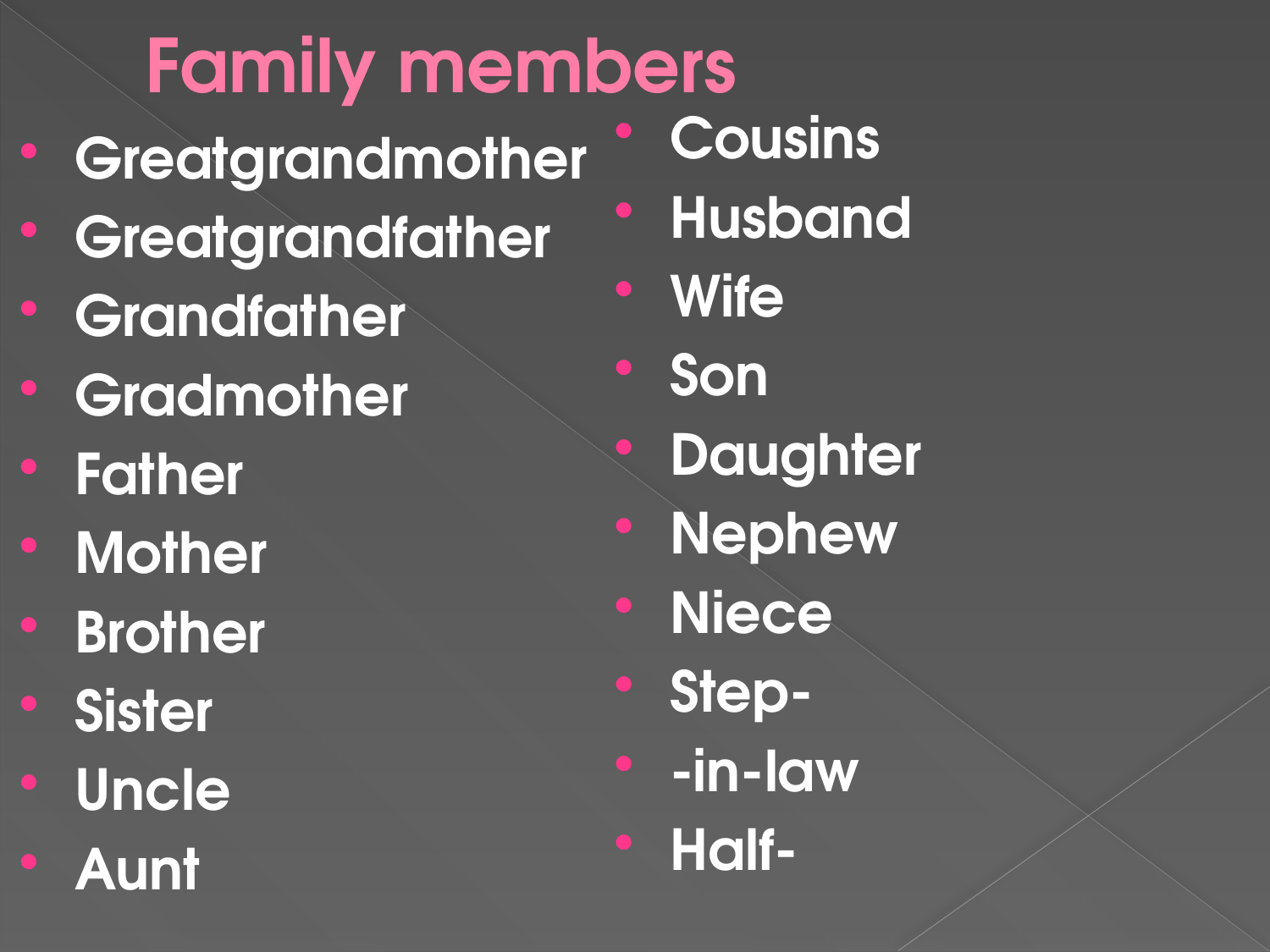

# Family members
Cousins
Husband
Wife
Son
Daughter
Nephew
Niece
Step-
-in-law
Half-

Greatgrandmother
Greatgrandfather
Grandfather
Gradmother
Father
Mother
Brother
Sister
Uncle
Aunt